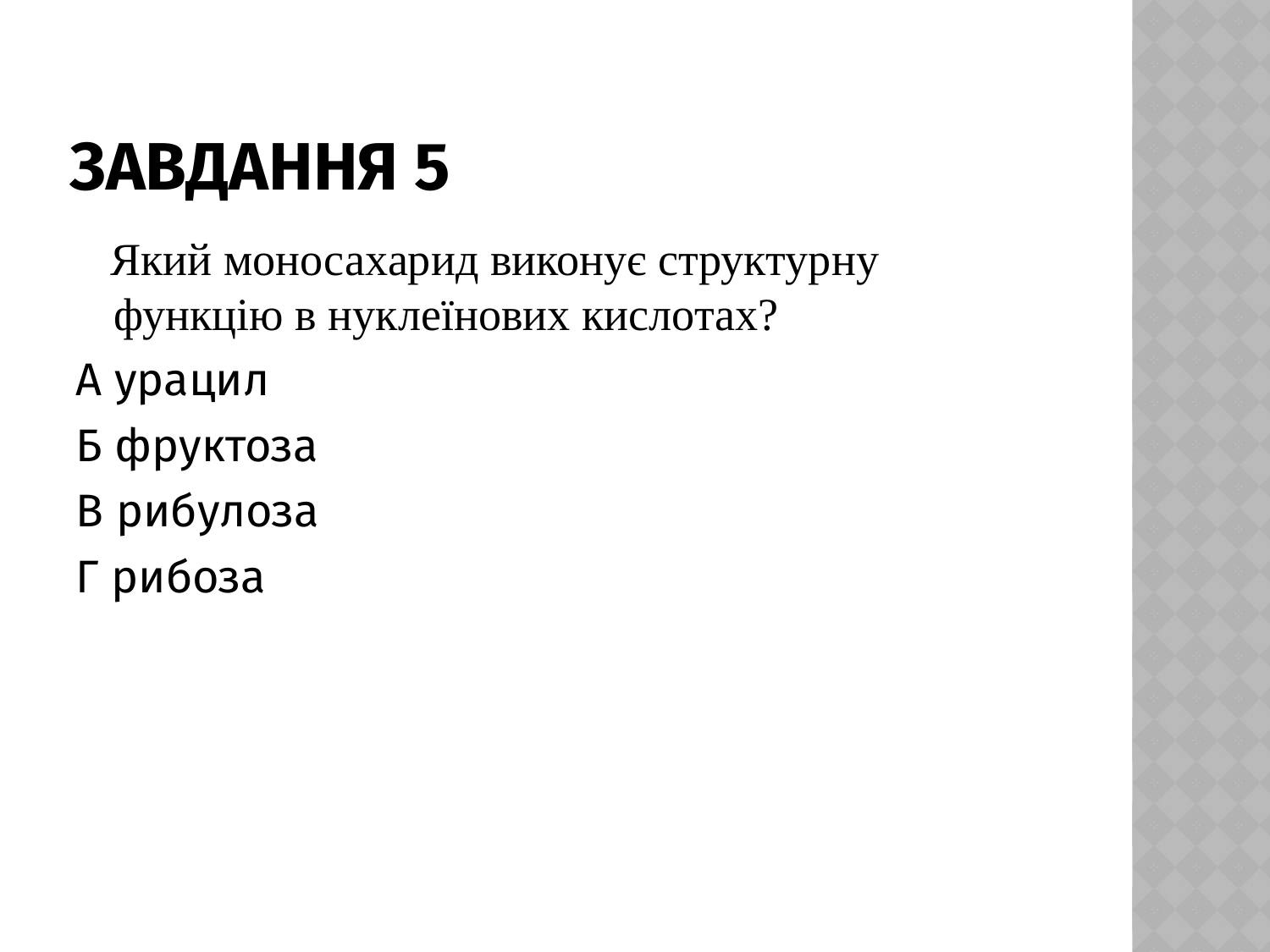

# Завдання 5
   Який моносахарид виконує структурну функцію в нуклеїнових кислотах?
А урацил
Б фруктоза
В рибулоза
Г рибоза